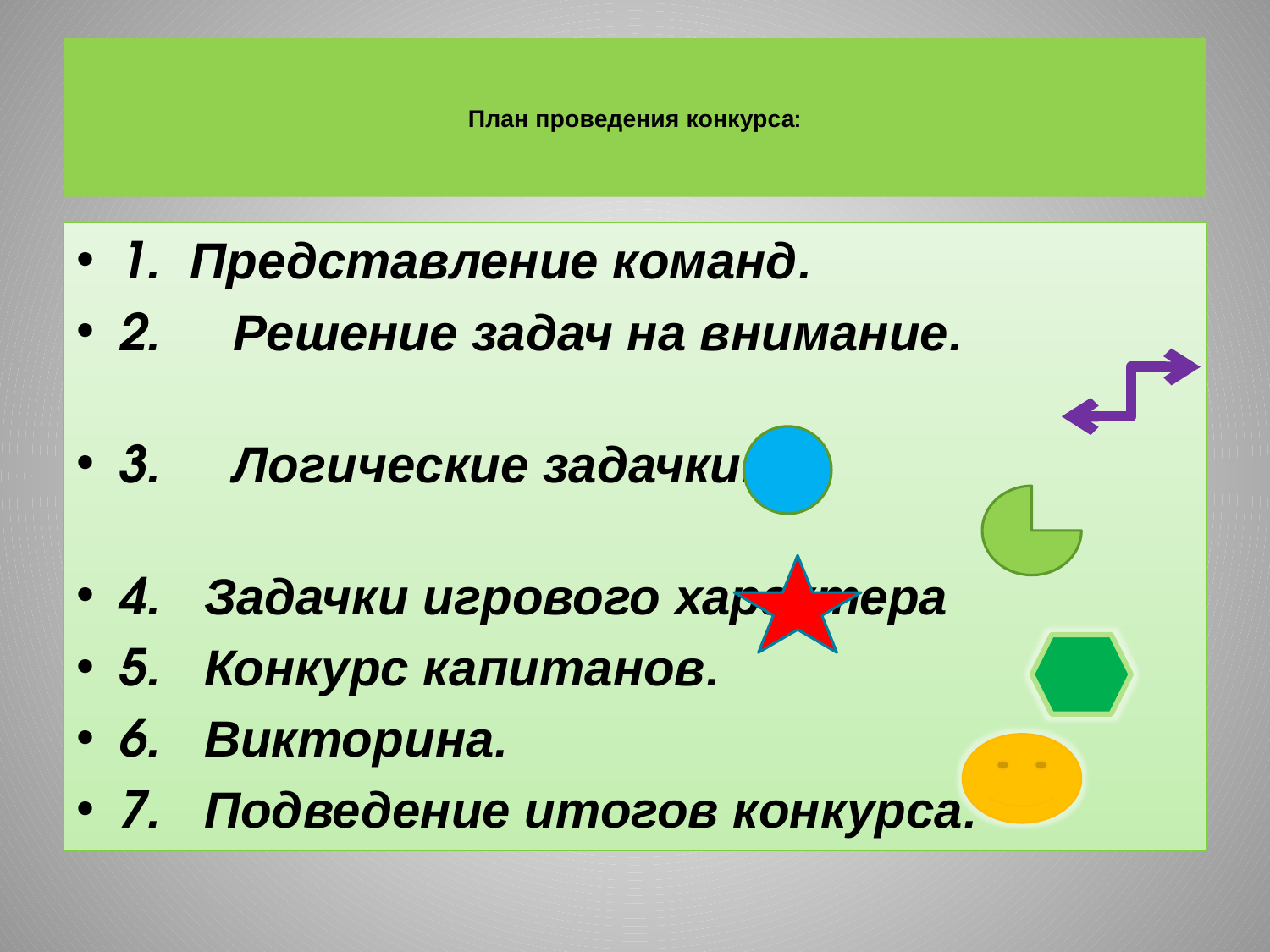

# План проведения конкурса:
1.  Представление команд.
2.	Решение задач на внимание.
3.	Логические задачки.
4.   Задачки игрового характера
5.   Конкурс капитанов.
6.   Викторина.
7.   Подведение итогов конкурса.